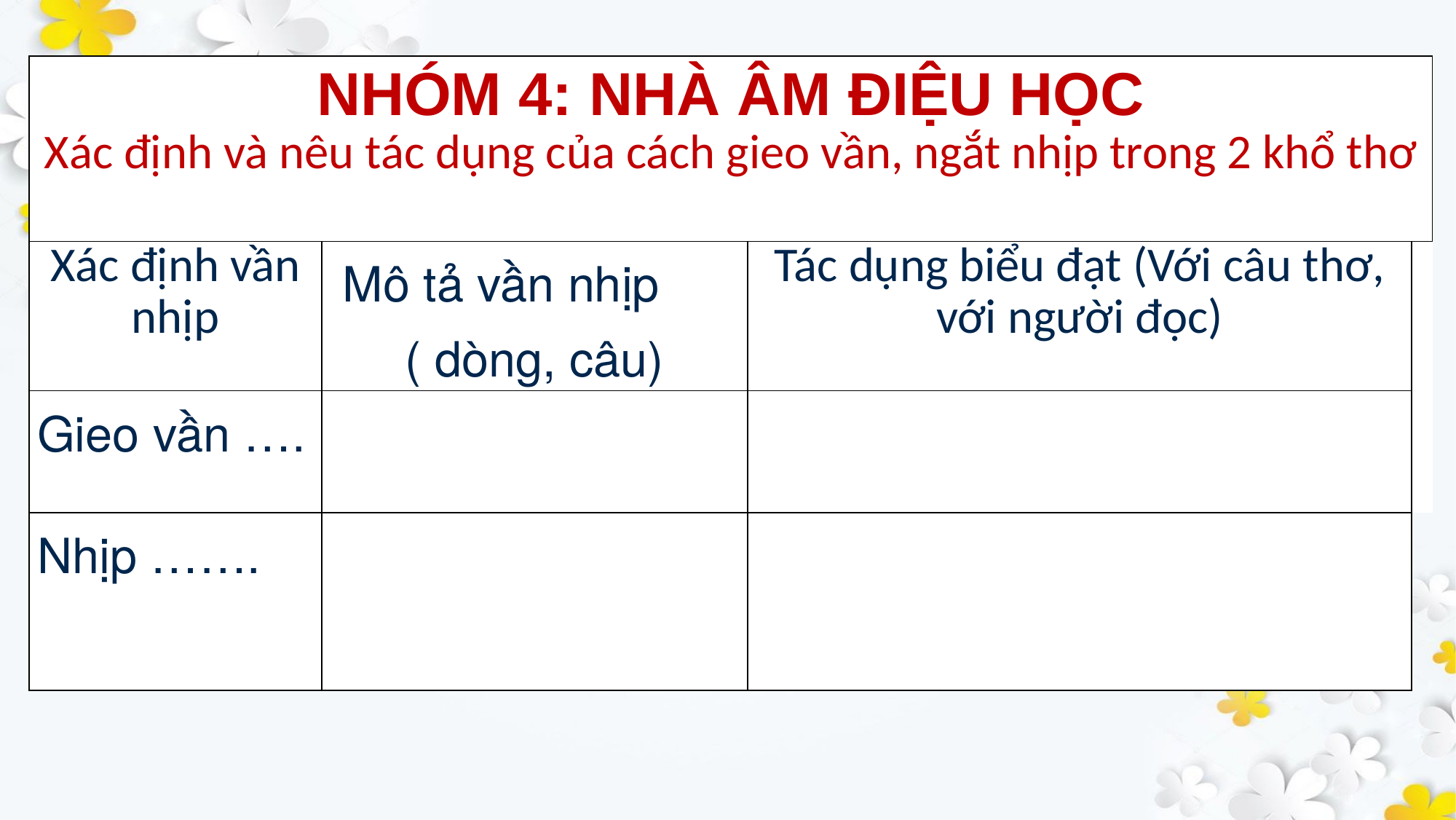

| NHÓM 4: NHÀ ÂM ĐIỆU HỌC Xác định và nêu tác dụng của cách gieo vần, ngắt nhịp trong 2 khổ thơ |  |  |  |
| --- | --- | --- | --- |
| Xác định vần nhịp | Mô tả vần nhịp ( dòng, câu) | Tác dụng biểu đạt (Với câu thơ, với người đọc) |  |
| Gieo vần …. |  |  |  |
| Nhịp ……. |  |  |  |